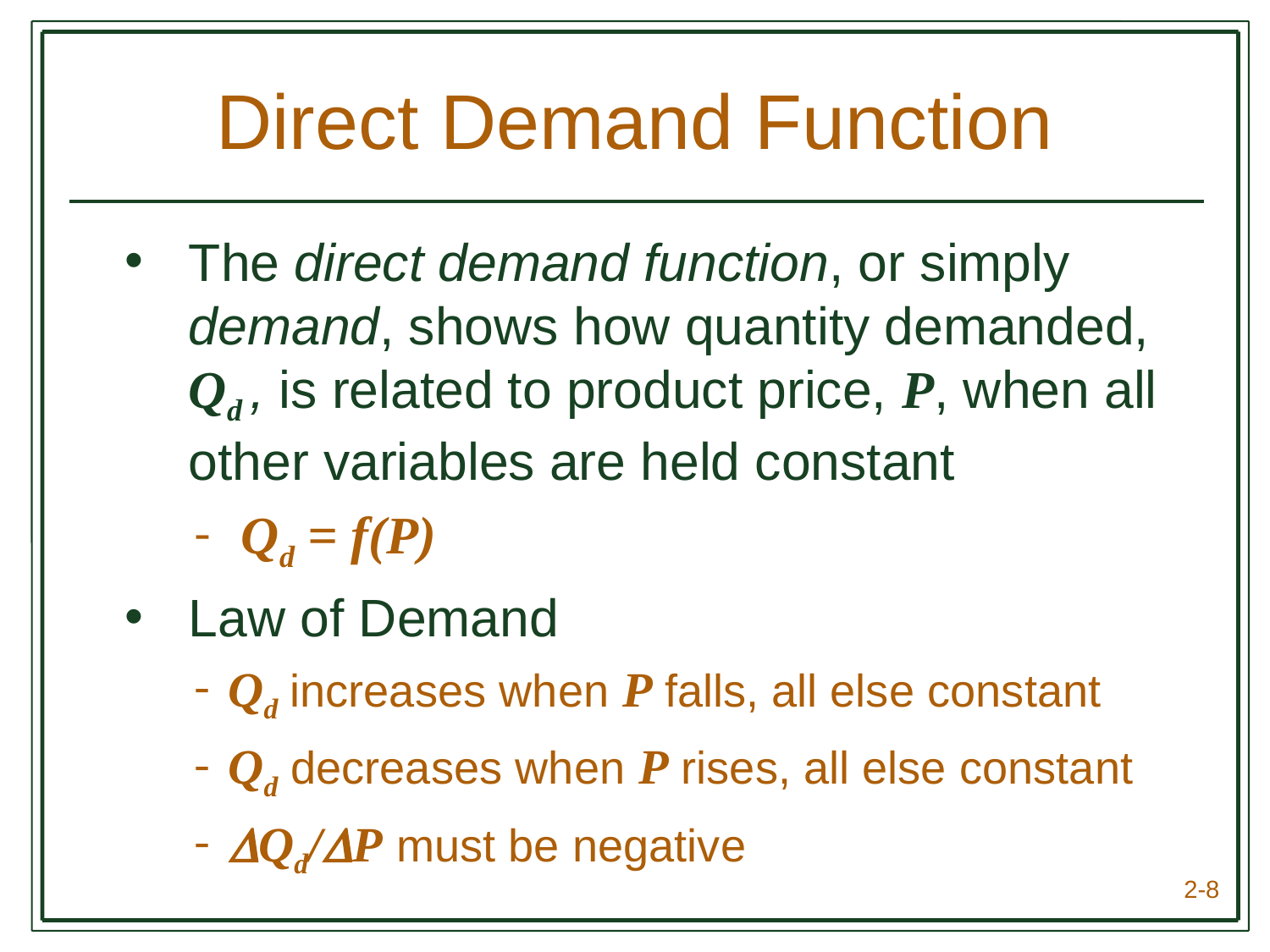

# Direct Demand Function
The direct demand function, or simply demand, shows how quantity demanded,   Qd , is related to product price, P, when all other variables are held constant
 Qd = f(P)
Law of Demand
Qd increases when P falls, all else constant
Qd decreases when P rises, all else constant
ΔQd/ΔP must be negative